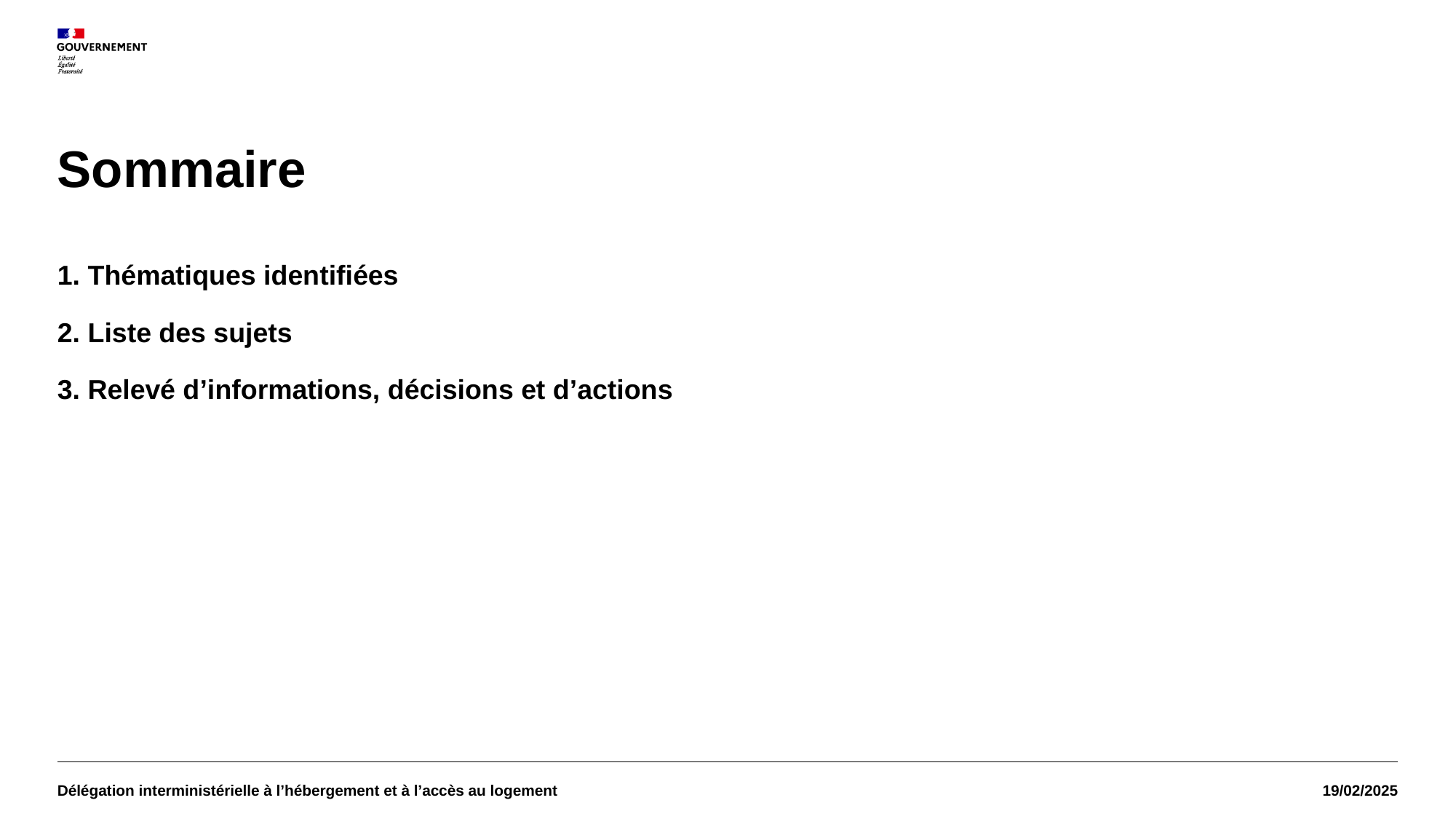

# Sommaire
 Thématiques identifiées
 Liste des sujets
 Relevé d’informations, décisions et d’actions
Délégation interministérielle à l’hébergement et à l’accès au logement
19/02/2025